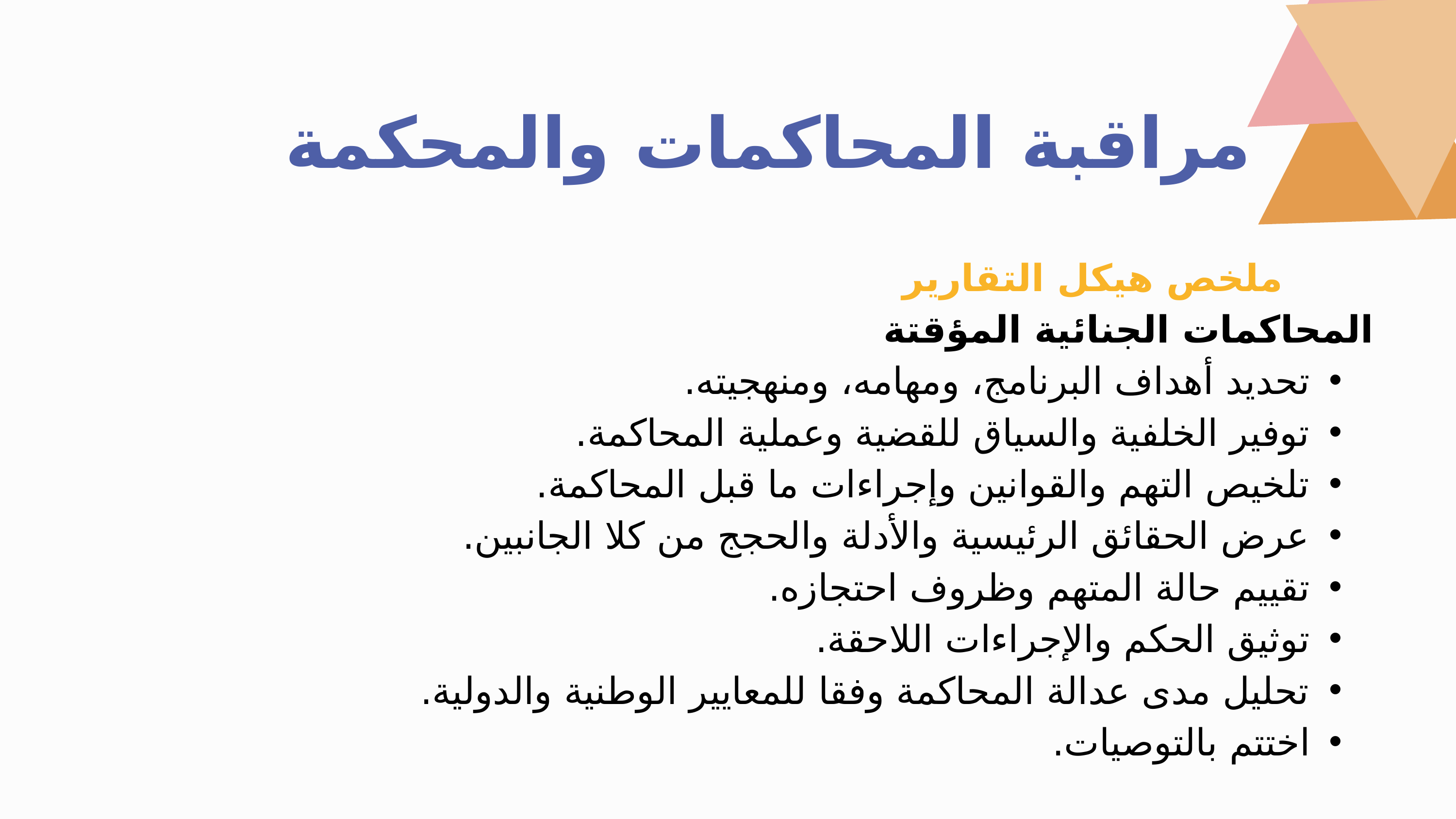

مراقبة المحاكمات والمحكمة

       ملخص هيكل التقارير
المحاكمات الجنائية المؤقتة
تحديد أهداف البرنامج، ومهامه، ومنهجيته.
توفير الخلفية والسياق للقضية وعملية المحاكمة.
تلخيص التهم والقوانين وإجراءات ما قبل المحاكمة.
عرض الحقائق الرئيسية والأدلة والحجج من كلا الجانبين.
تقييم حالة المتهم وظروف احتجازه.
توثيق الحكم والإجراءات اللاحقة.
تحليل مدى عدالة المحاكمة وفقا للمعايير الوطنية والدولية.
اختتم بالتوصيات.